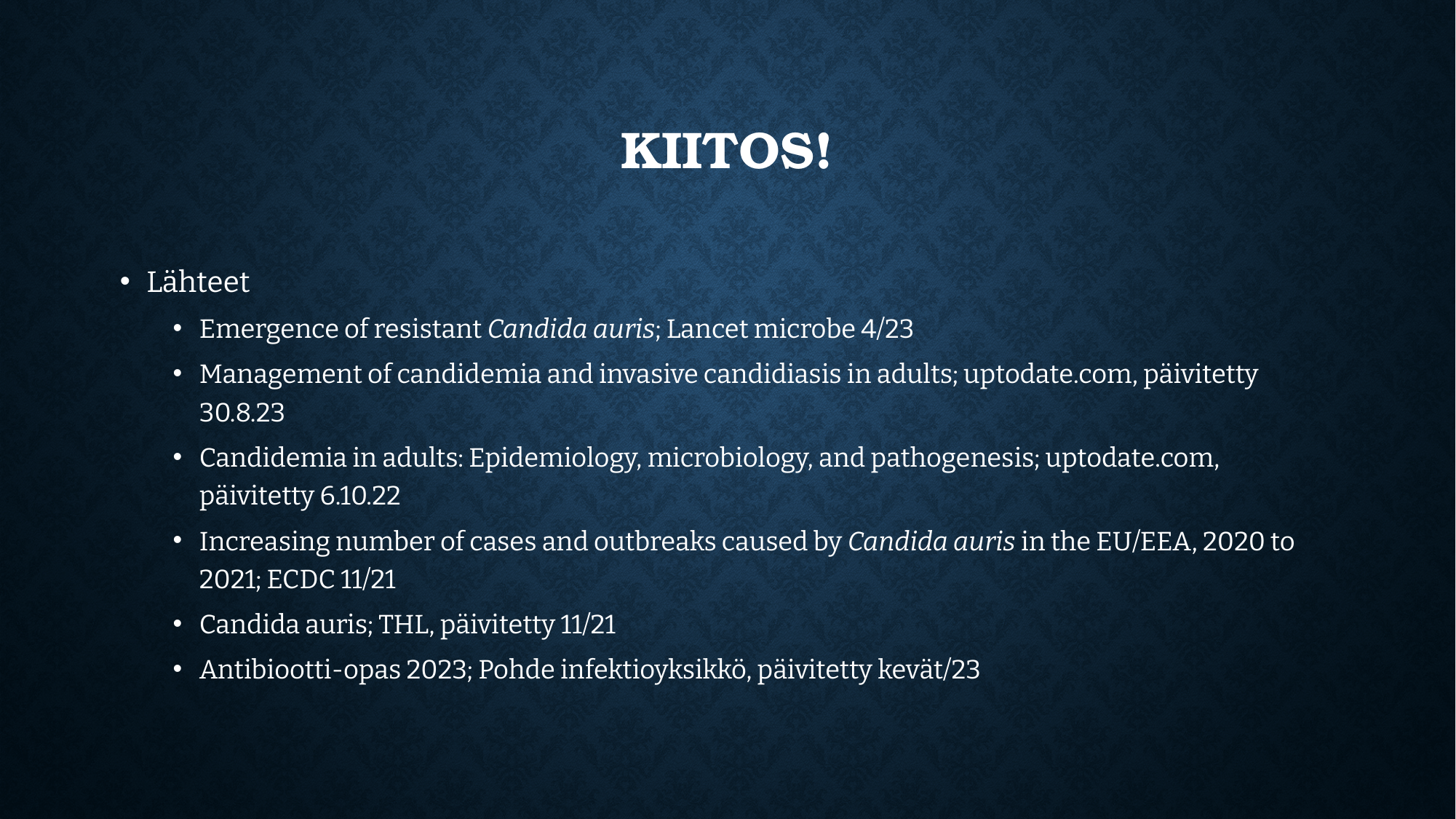

# Kiitos!
Lähteet
Emergence of resistant Candida auris; Lancet microbe 4/23
Management of candidemia and invasive candidiasis in adults; uptodate.com, päivitetty 30.8.23
Candidemia in adults: Epidemiology, microbiology, and pathogenesis; uptodate.com, päivitetty 6.10.22
Increasing number of cases and outbreaks caused by Candida auris in the EU/EEA, 2020 to 2021; ECDC 11/21
Candida auris; THL, päivitetty 11/21
Antibiootti-opas 2023; Pohde infektioyksikkö, päivitetty kevät/23